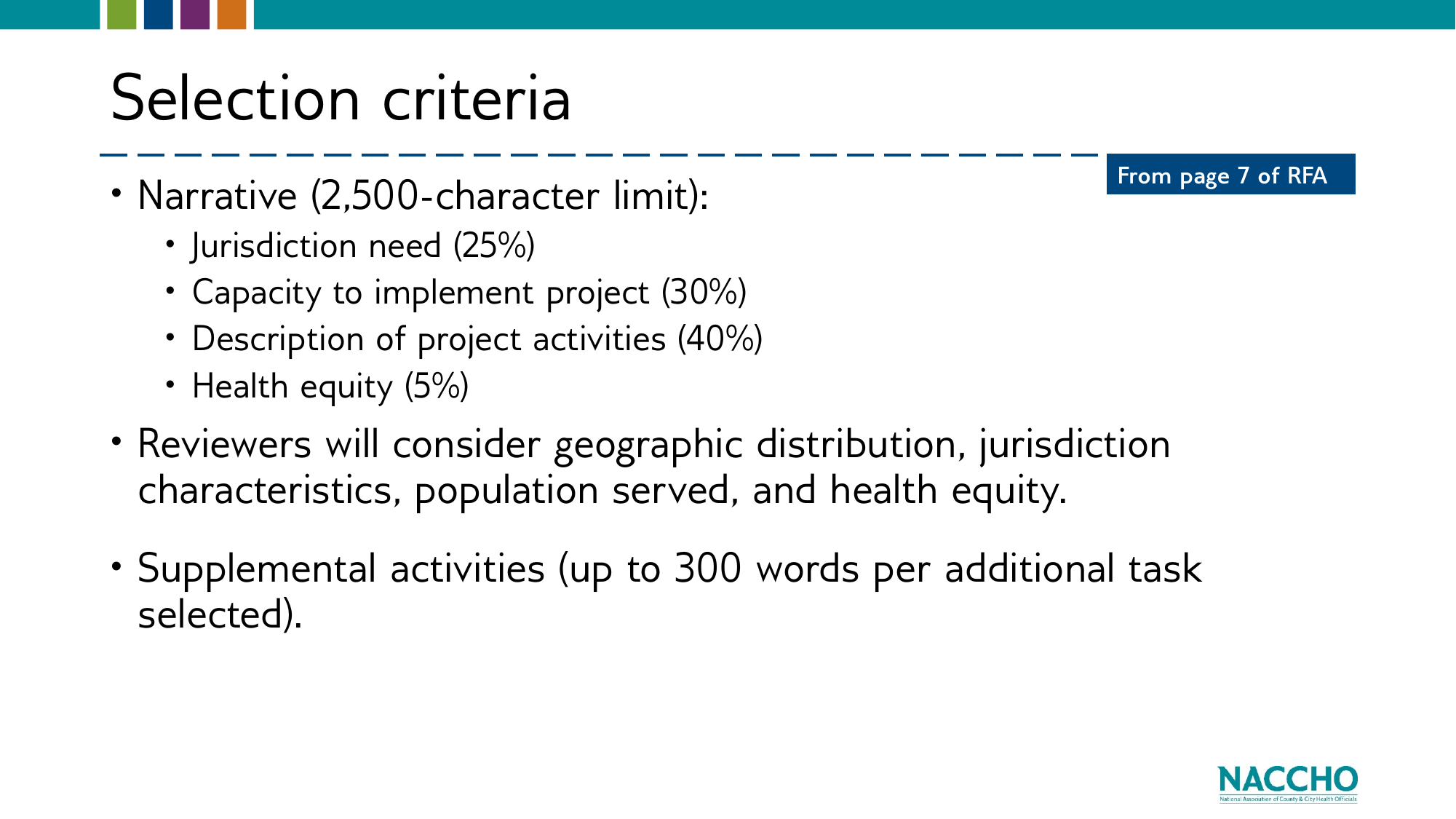

# Selection criteria
From page 7 of RFA
Narrative (2,500-character limit):
Jurisdiction need (25%)
Capacity to implement project (30%)
Description of project activities (40%)
Health equity (5%)
Reviewers will consider geographic distribution, jurisdiction characteristics, population served, and health equity.
Supplemental activities (up to 300 words per additional task selected).